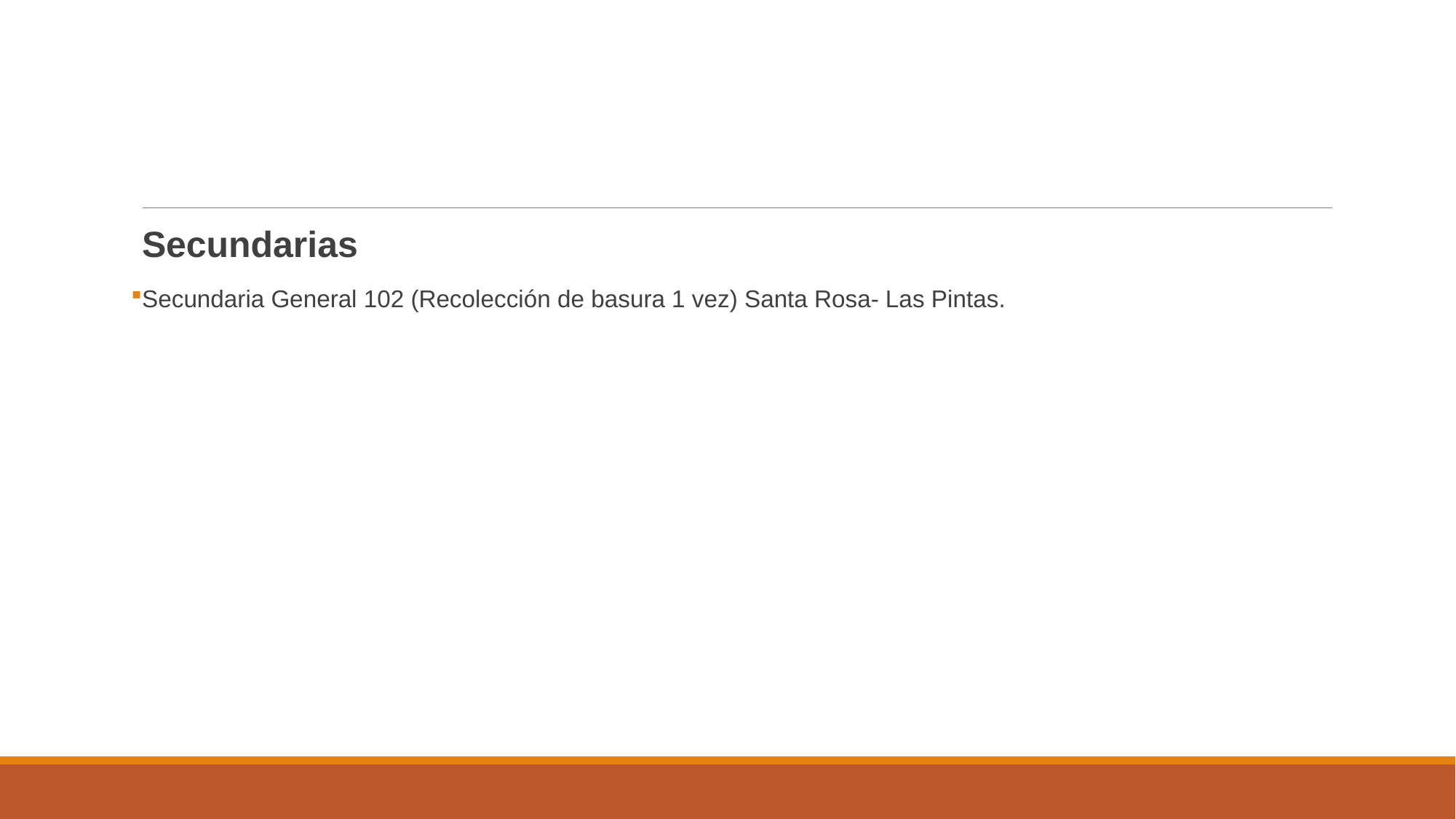

#
Secundarias
Secundaria General 102 (Recolección de basura 1 vez) Santa Rosa- Las Pintas.